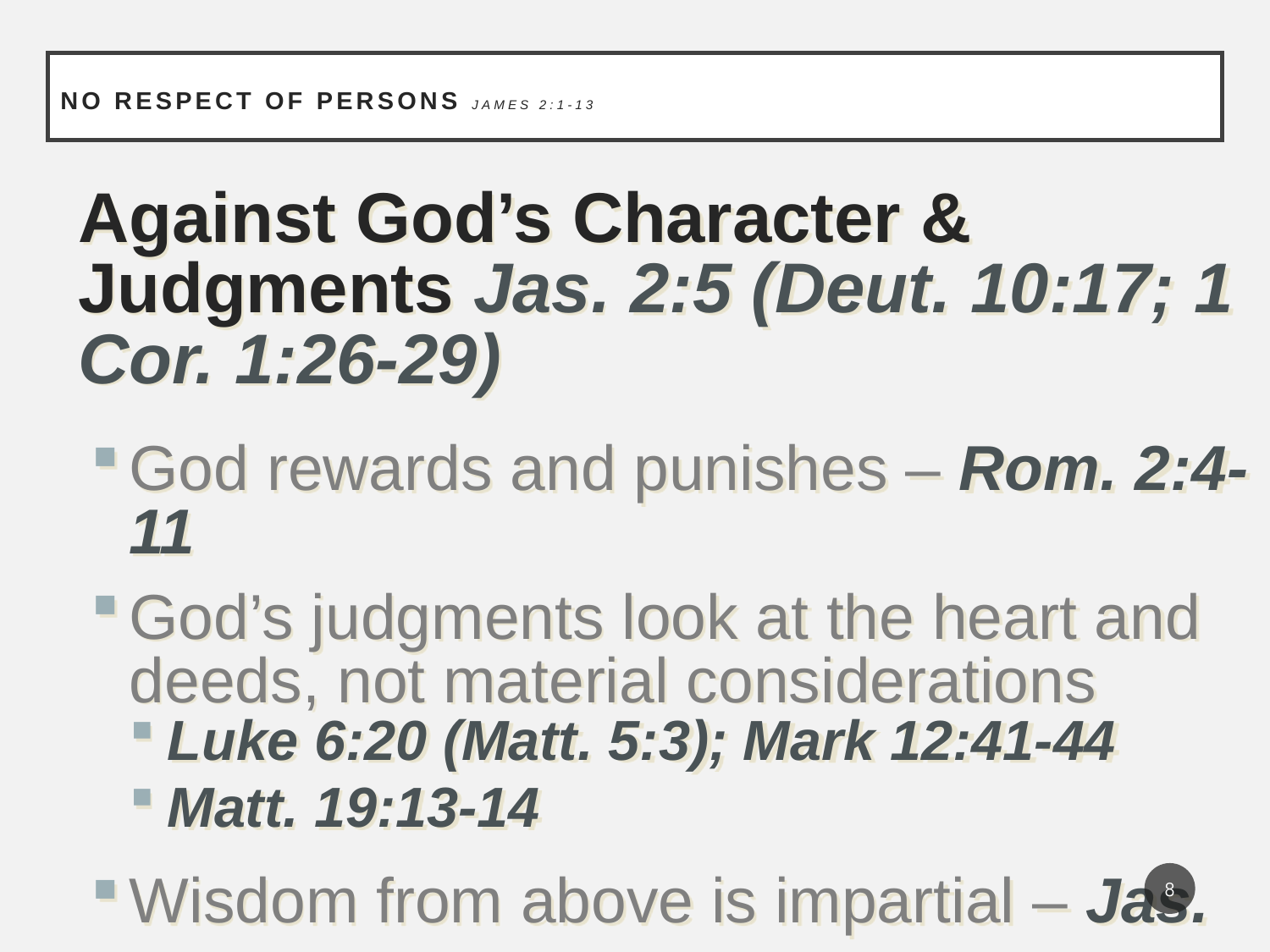

# NO respect of persons James 2:1-13
Against God’s Character & Judgments Jas. 2:5 (Deut. 10:17; 1 Cor. 1:26-29)
God rewards and punishes – Rom. 2:4-11
God’s judgments look at the heart and deeds, not material considerations
Luke 6:20 (Matt. 5:3); Mark 12:41-44
Matt. 19:13-14
Wisdom from above is impartial – Jas. 3:17
We must be impartial too!

8